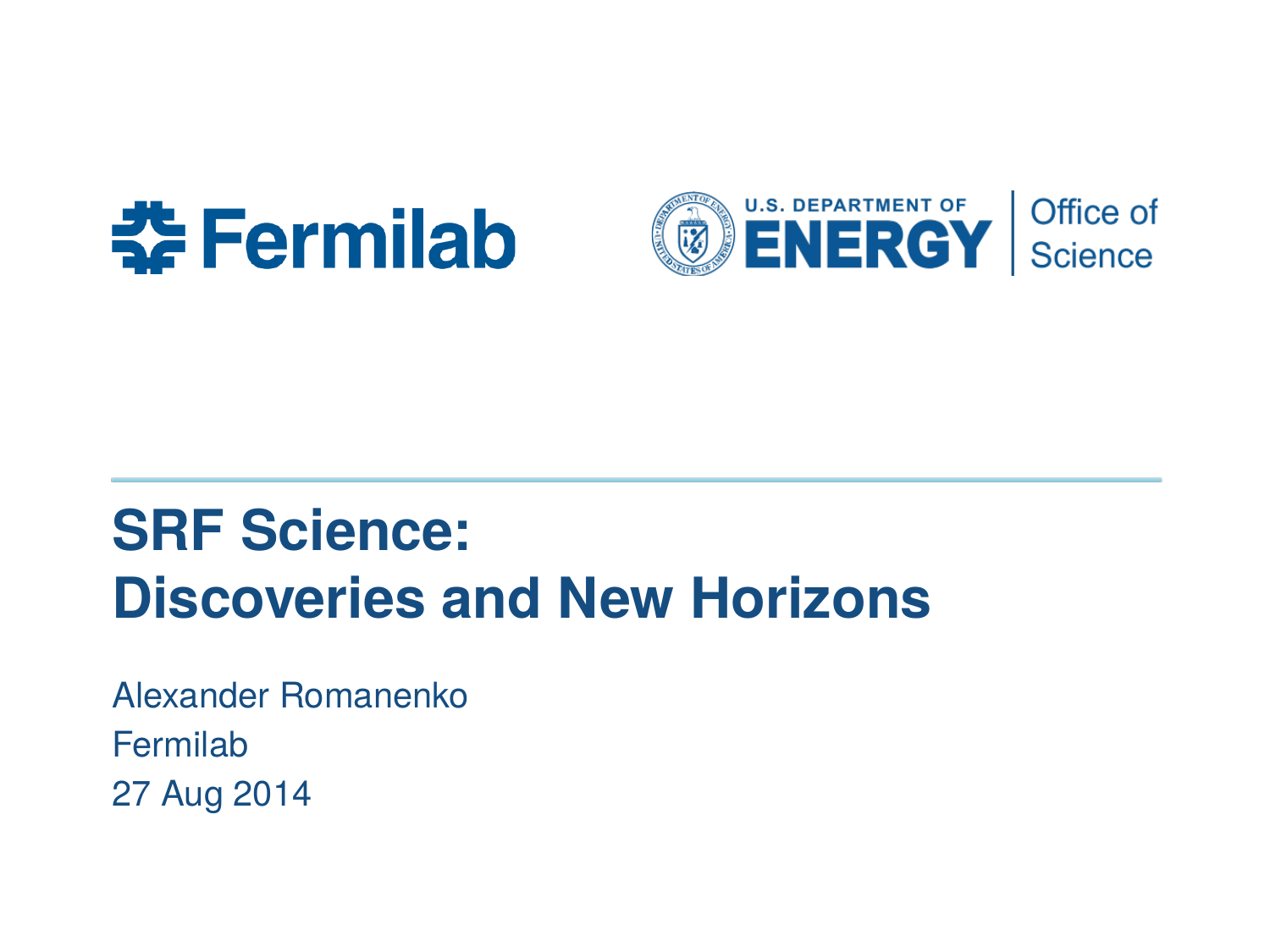

# SRF Science: Discoveries and New Horizons
Alexander Romanenko
Fermilab
27 Aug 2014